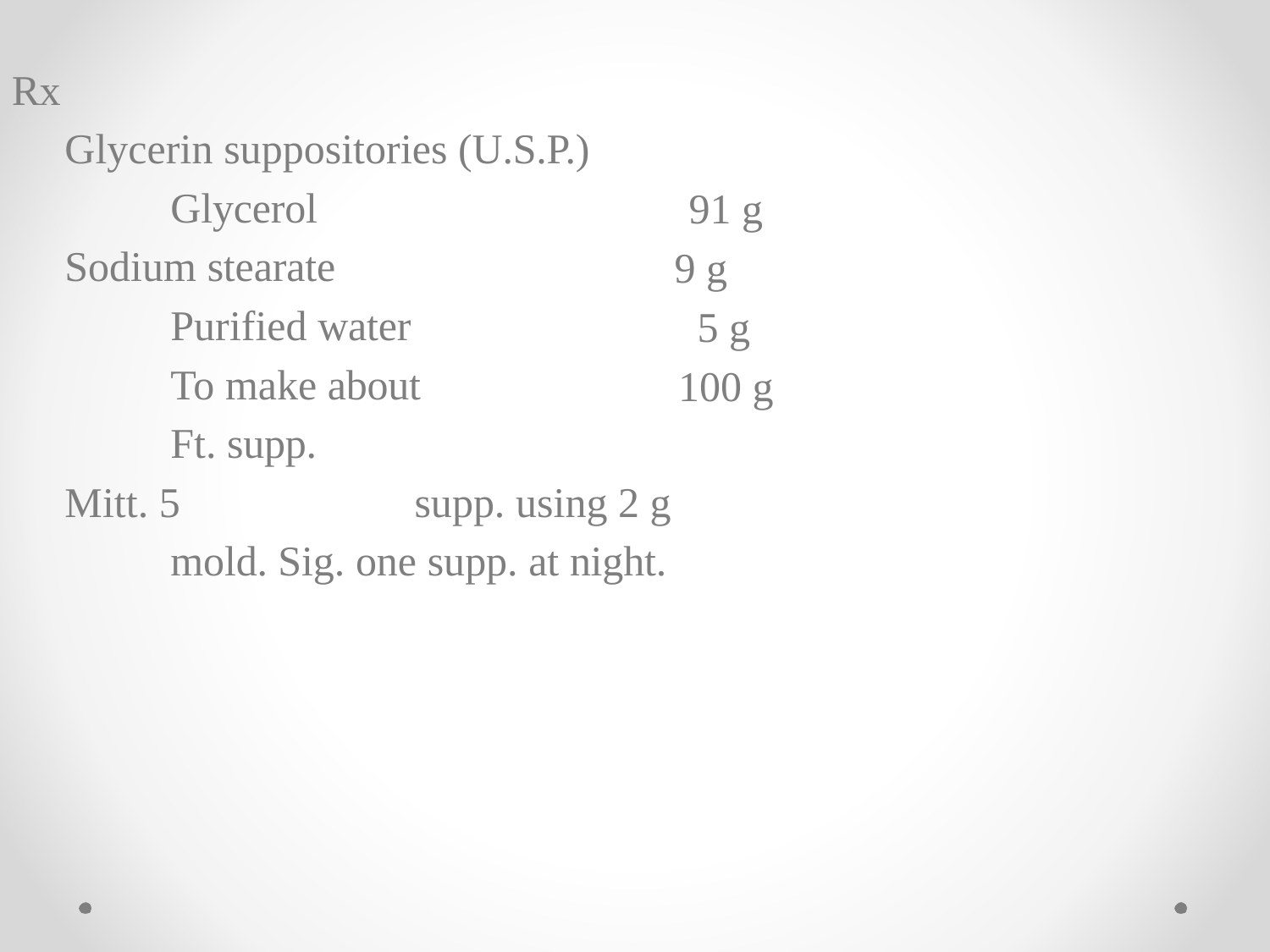

Rx
Glycerin suppositories (U.S.P.) Glycerol
Sodium stearate Purified water To make about Ft. supp.
Mitt. 5	supp. using 2 g mold. Sig. one supp. at night.
91 g
9 g
5 g
100 g